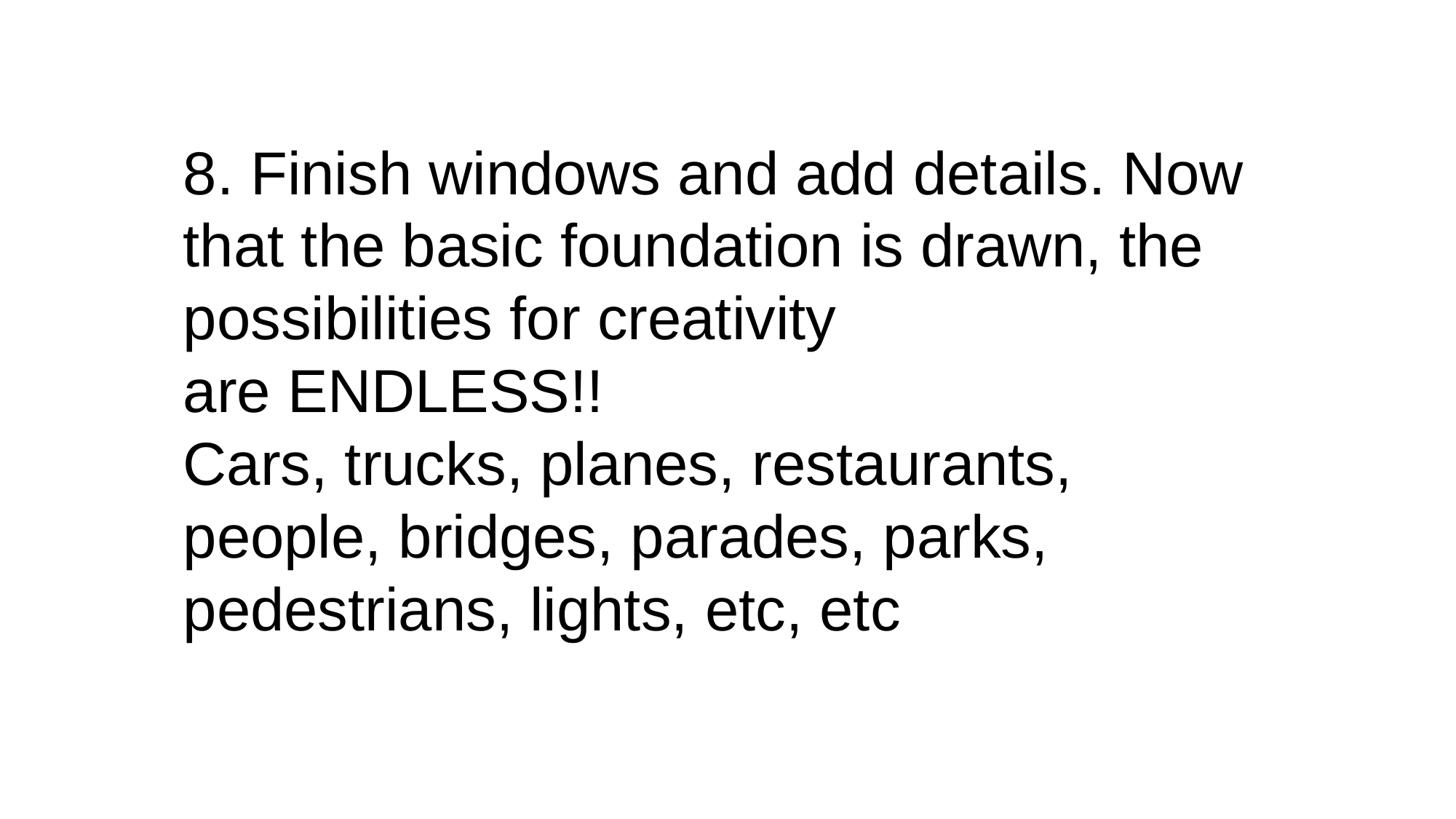

8. Finish windows and add details. Now that the basic foundation is drawn, the possibilities for creativity are ENDLESS!! 
Cars, trucks, planes, restaurants, people, bridges, parades, parks, pedestrians, lights, etc, etc